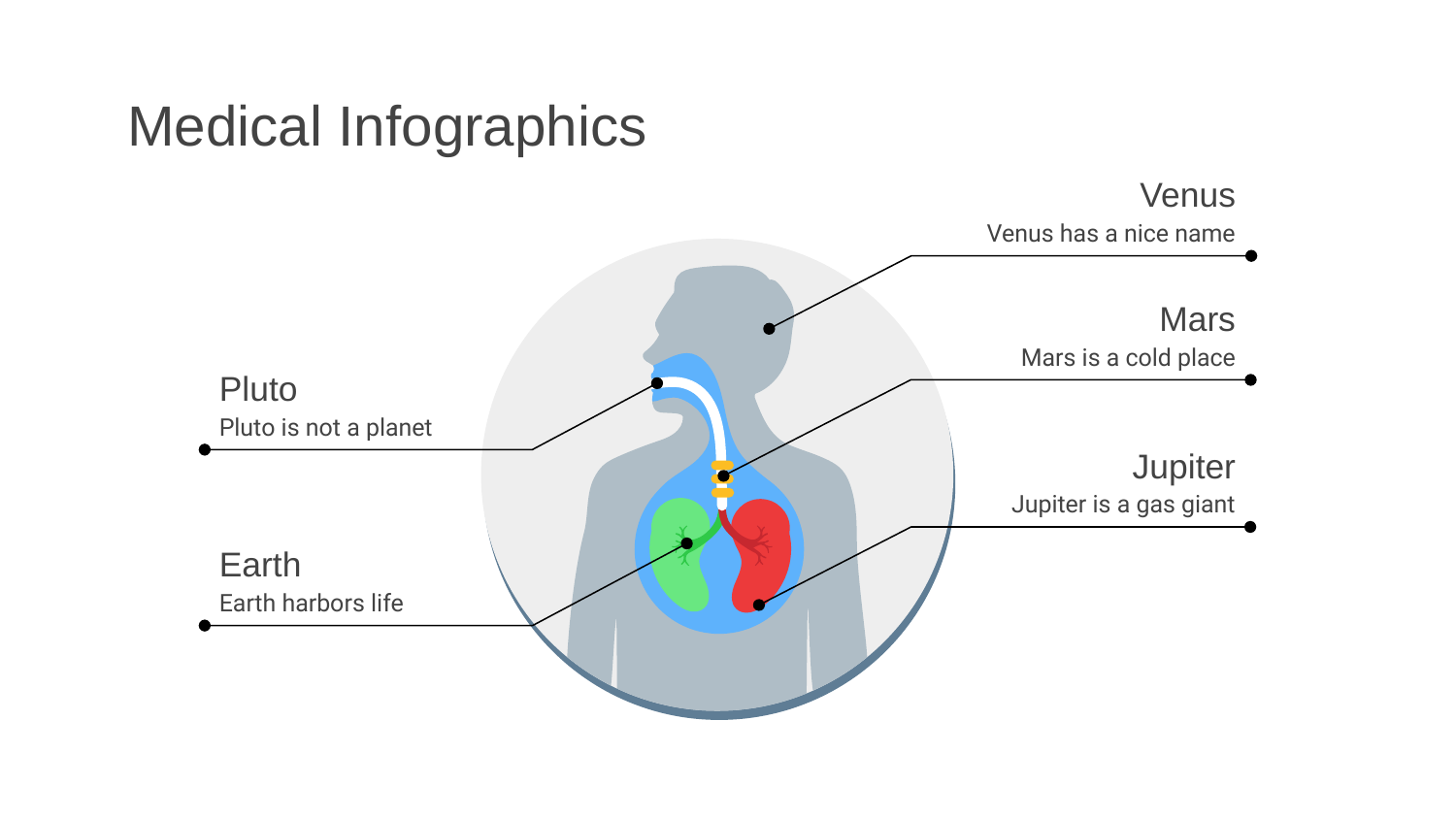

# Medical Infographics
Venus
Venus has a nice name

Mars
Mars is a cold place

Pluto

Pluto is not a planet

Jupiter
Jupiter is a gas giant

Earth

Earth harbors life